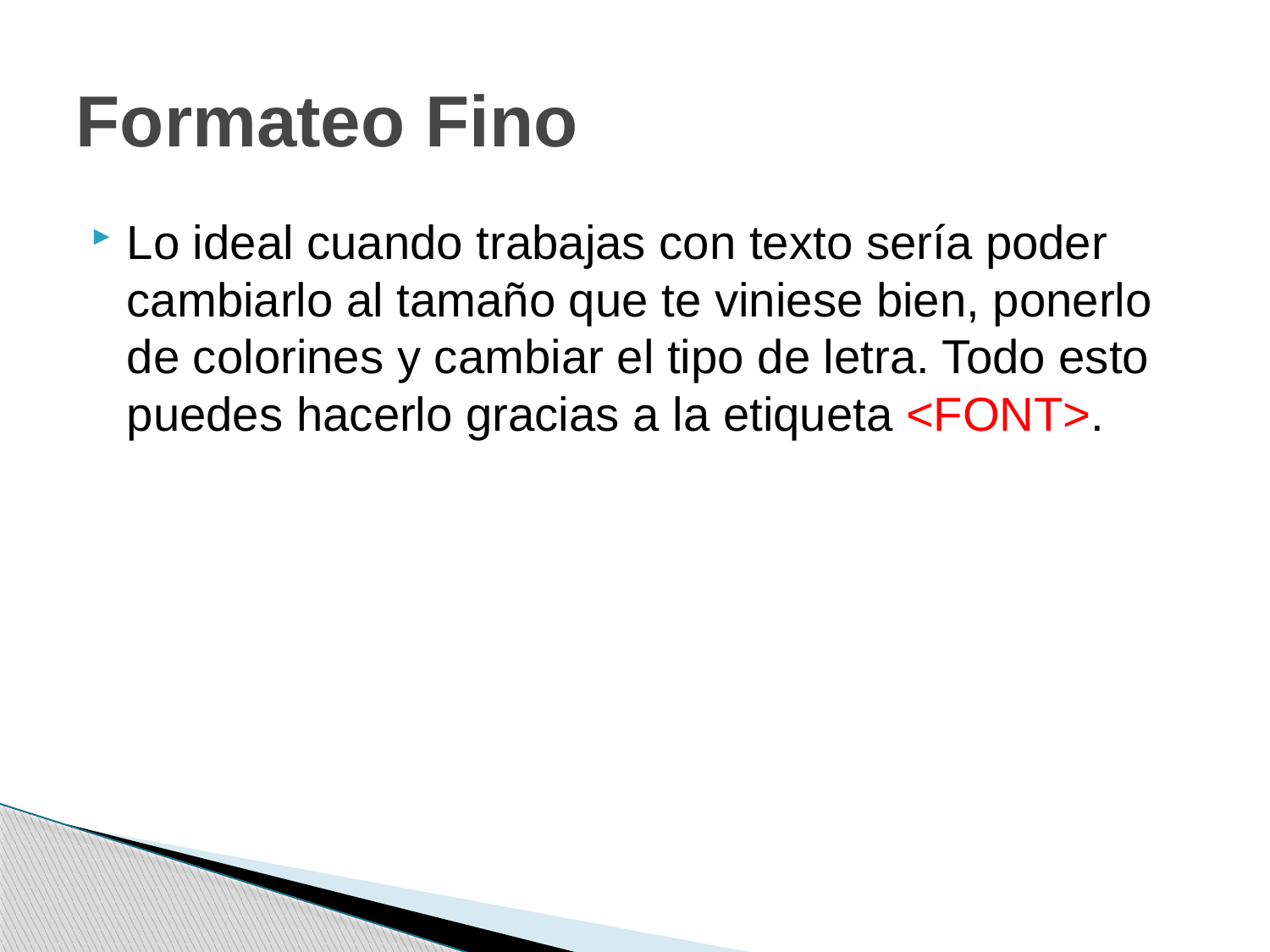

# Formateo Fino
Lo ideal cuando trabajas con texto sería poder cambiarlo al tamaño que te viniese bien, ponerlo de colorines y cambiar el tipo de letra. Todo esto puedes hacerlo gracias a la etiqueta <FONT>.